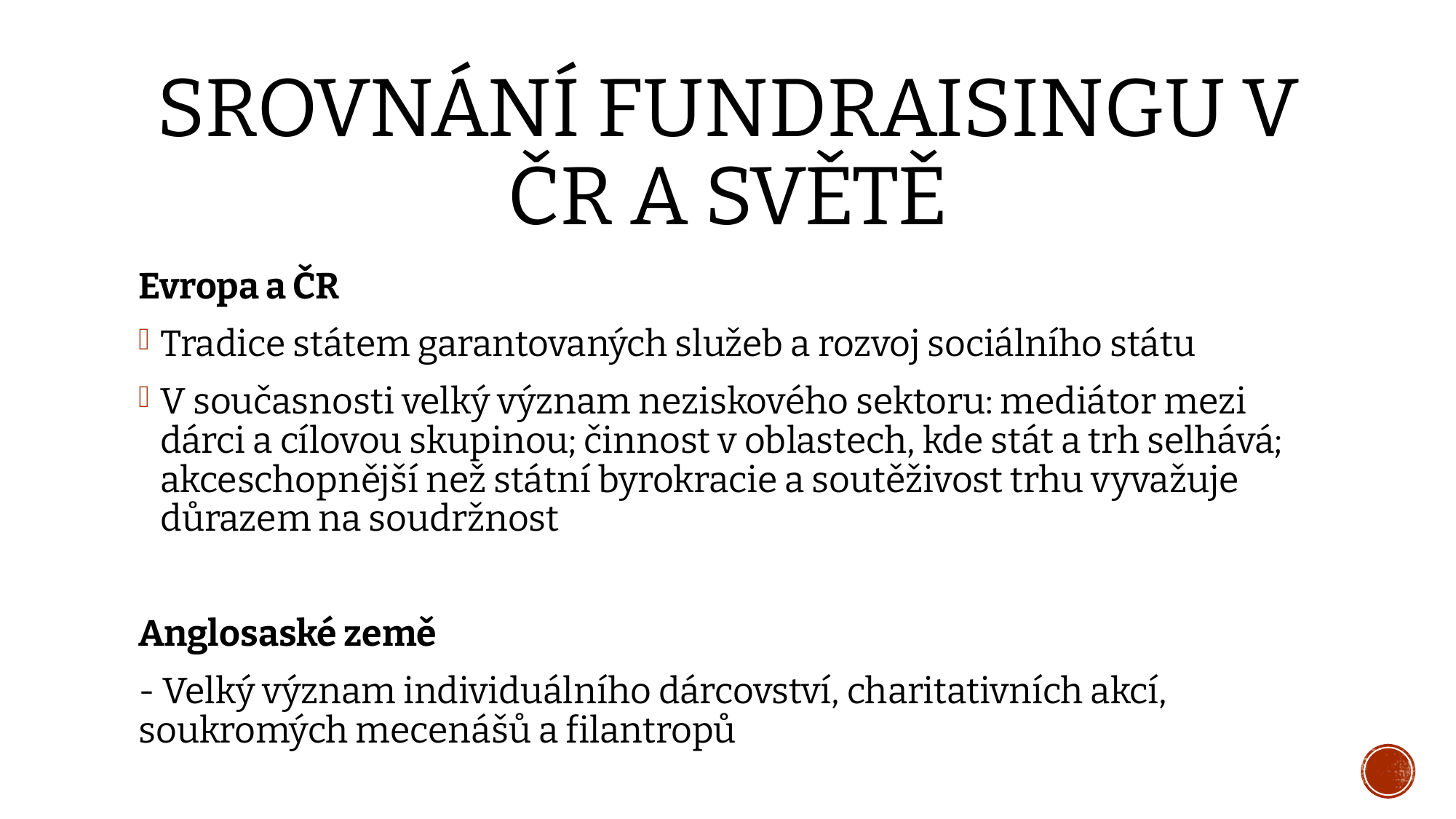

# Srovnání fundraisingu v ČR a světě

Evropa a ČR
Tradice státem garantovaných služeb a rozvoj sociálního státu
V současnosti velký význam neziskového sektoru: mediátor mezi dárci a cílovou skupinou; činnost v oblastech, kde stát a trh selhává; akceschopnější než státní byrokracie a soutěživost trhu vyvažuje důrazem na soudržnost

Anglosaské země
- Velký význam individuálního dárcovství, charitativních akcí, soukromých mecenášů a filantropů